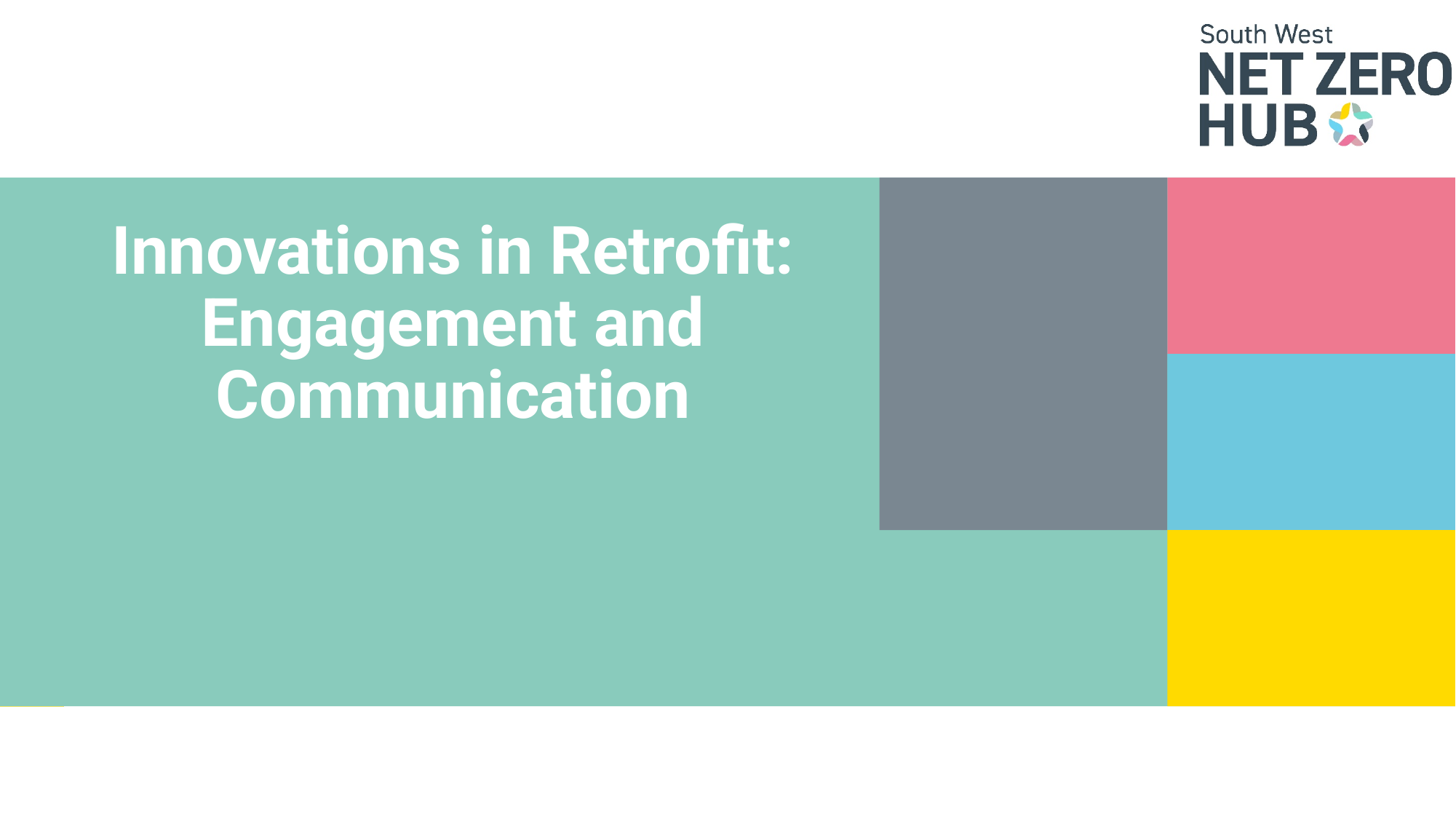

# Innovations in Retrofit: Engagement and Communication